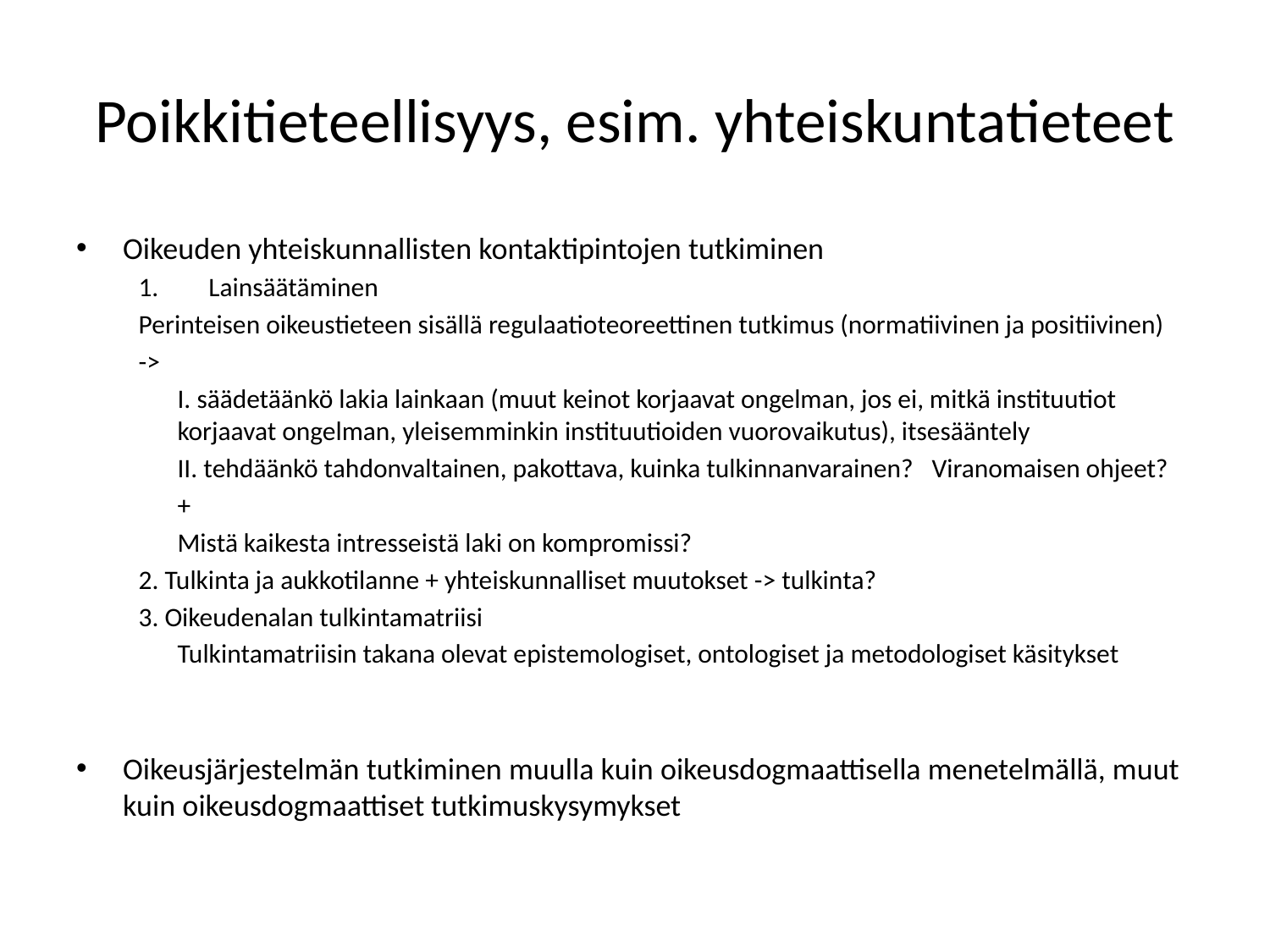

# Poikkitieteellisyys, esim. yhteiskuntatieteet
Oikeuden yhteiskunnallisten kontaktipintojen tutkiminen
Lainsäätäminen
Perinteisen oikeustieteen sisällä regulaatioteoreettinen tutkimus (normatiivinen ja positiivinen)
->
	I. säädetäänkö lakia lainkaan (muut keinot korjaavat ongelman, jos ei, mitkä instituutiot korjaavat ongelman, yleisemminkin instituutioiden vuorovaikutus), itsesääntely
	II. tehdäänkö tahdonvaltainen, pakottava, kuinka tulkinnanvarainen? 	Viranomaisen ohjeet?
	+
	Mistä kaikesta intresseistä laki on kompromissi?
2. Tulkinta ja aukkotilanne + yhteiskunnalliset muutokset -> tulkinta?
3. Oikeudenalan tulkintamatriisi
	Tulkintamatriisin takana olevat epistemologiset, ontologiset ja metodologiset käsitykset

Oikeusjärjestelmän tutkiminen muulla kuin oikeusdogmaattisella menetelmällä, muut kuin oikeusdogmaattiset tutkimuskysymykset